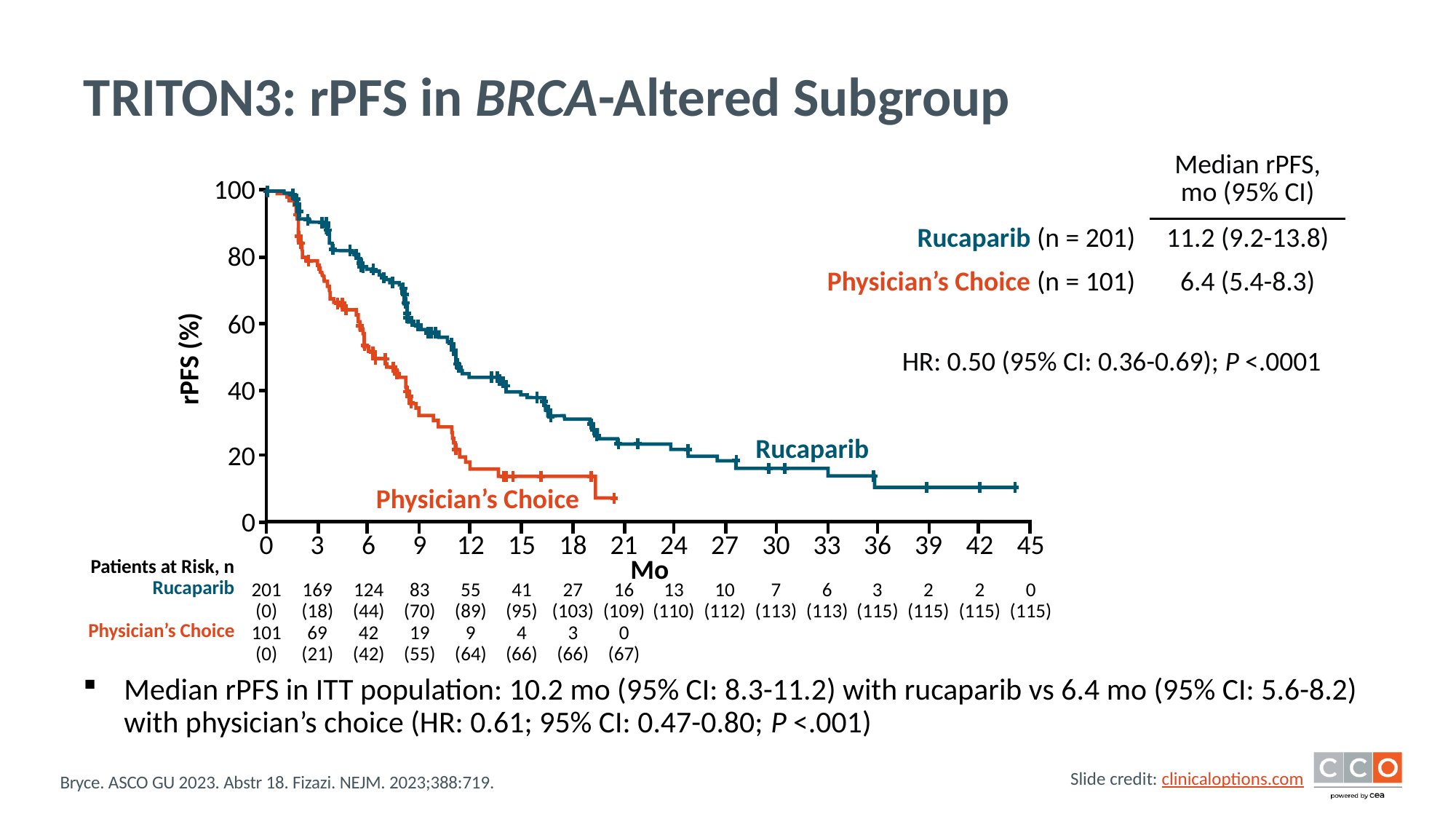

# TRITON3: rPFS in BRCA-Altered Subgroup
|  | Median rPFS, mo (95% CI) |
| --- | --- |
| Rucaparib (n = 201) | 11.2 (9.2-13.8) |
| Physician’s Choice (n = 101) | 6.4 (5.4-8.3) |
100
80
60
40
20
0

rPFS (%)
HR: 0.50 (95% CI: 0.36-0.69); P <.0001
Rucaparib
Physician’s Choice
0
3
6
9
12
15
18
21
24
27
30
33
36
39
42
45
Mo
Patients at Risk, n
Rucaparib

Physician’s Choice
201
(0)
101
(0)
169
(18)
69
(21)
124
(44)
42
(42)
83
(70)
19
(55)
55
(89)
9
(64)
41
(95)
4
(66)
27
(103)
3
(66)
16
(109)
0
(67)
13
(110)
10
(112)
7
(113)
6
(113)
3
(115)
2
(115)
2
(115)
0
(115)
Median rPFS in ITT population: 10.2 mo (95% CI: 8.3-11.2) with rucaparib vs 6.4 mo (95% CI: 5.6-8.2) with physician’s choice (HR: 0.61; 95% CI: 0.47-0.80; P <.001)

Bryce. ASCO GU 2023. Abstr 18. Fizazi. NEJM. 2023;388:719.